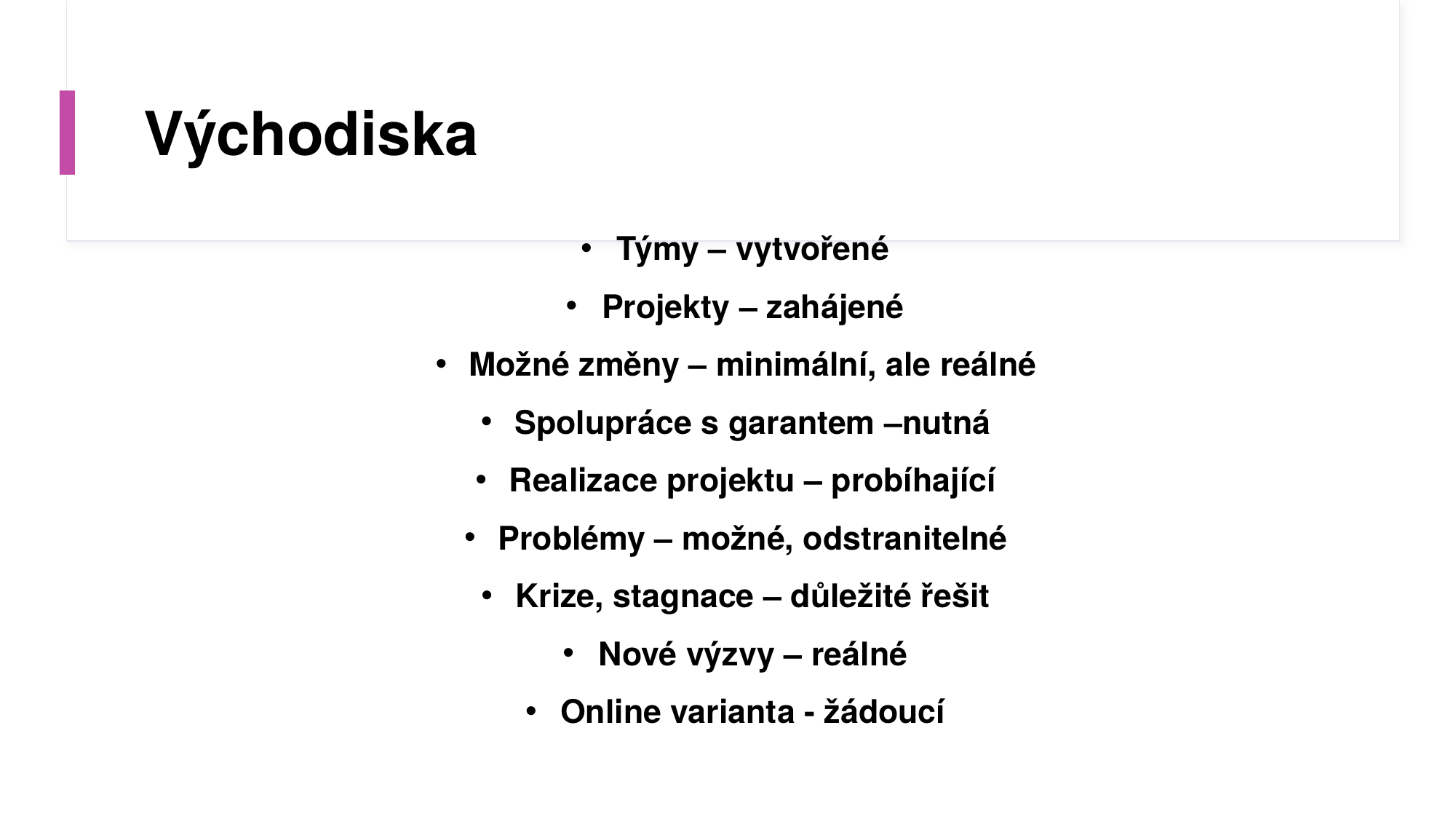

# Východiska

Týmy – vytvořené
Projekty – zahájené
Možné změny – minimální, ale reálné
Spolupráce s garantem –nutná
Realizace projektu – probíhající
Problémy – možné, odstranitelné
Krize, stagnace – důležité řešit
Nové výzvy – reálné
Online varianta - žádoucí